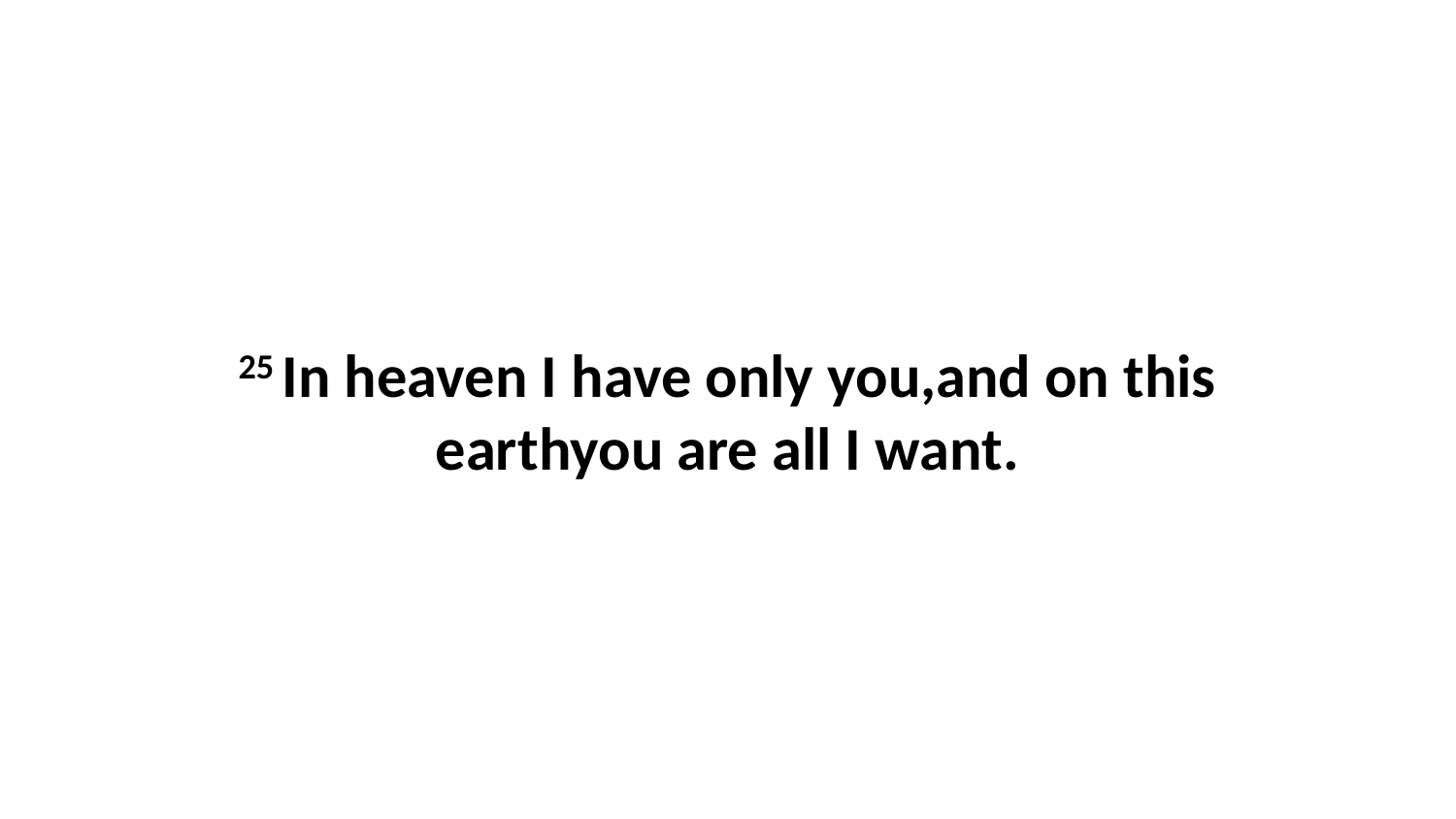

25 In heaven I have only you,and on this earthyou are all I want.